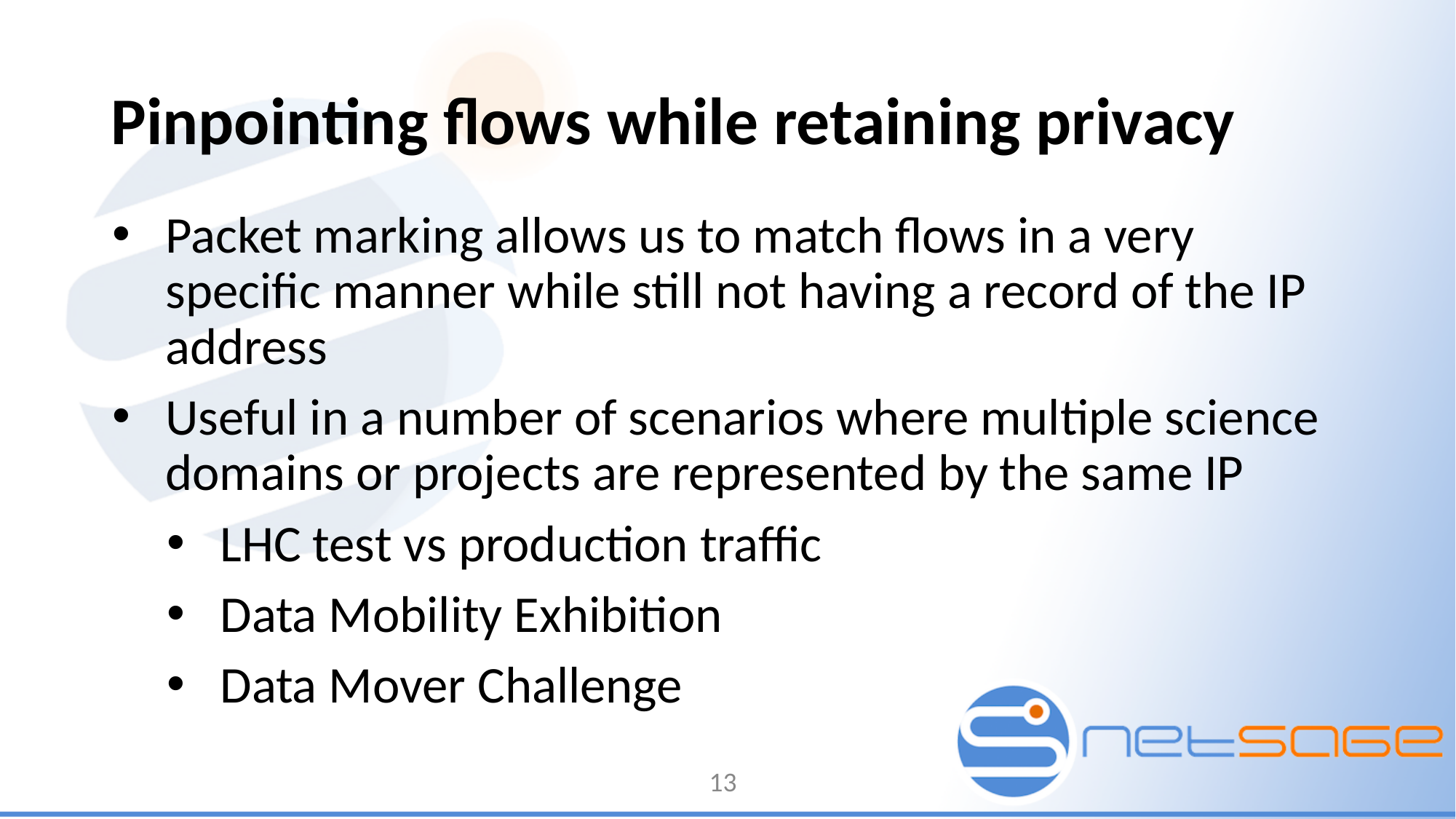

# Pinpointing flows while retaining privacy
Packet marking allows us to match flows in a very specific manner while still not having a record of the IP address
Useful in a number of scenarios where multiple science domains or projects are represented by the same IP
LHC test vs production traffic
Data Mobility Exhibition
Data Mover Challenge
13